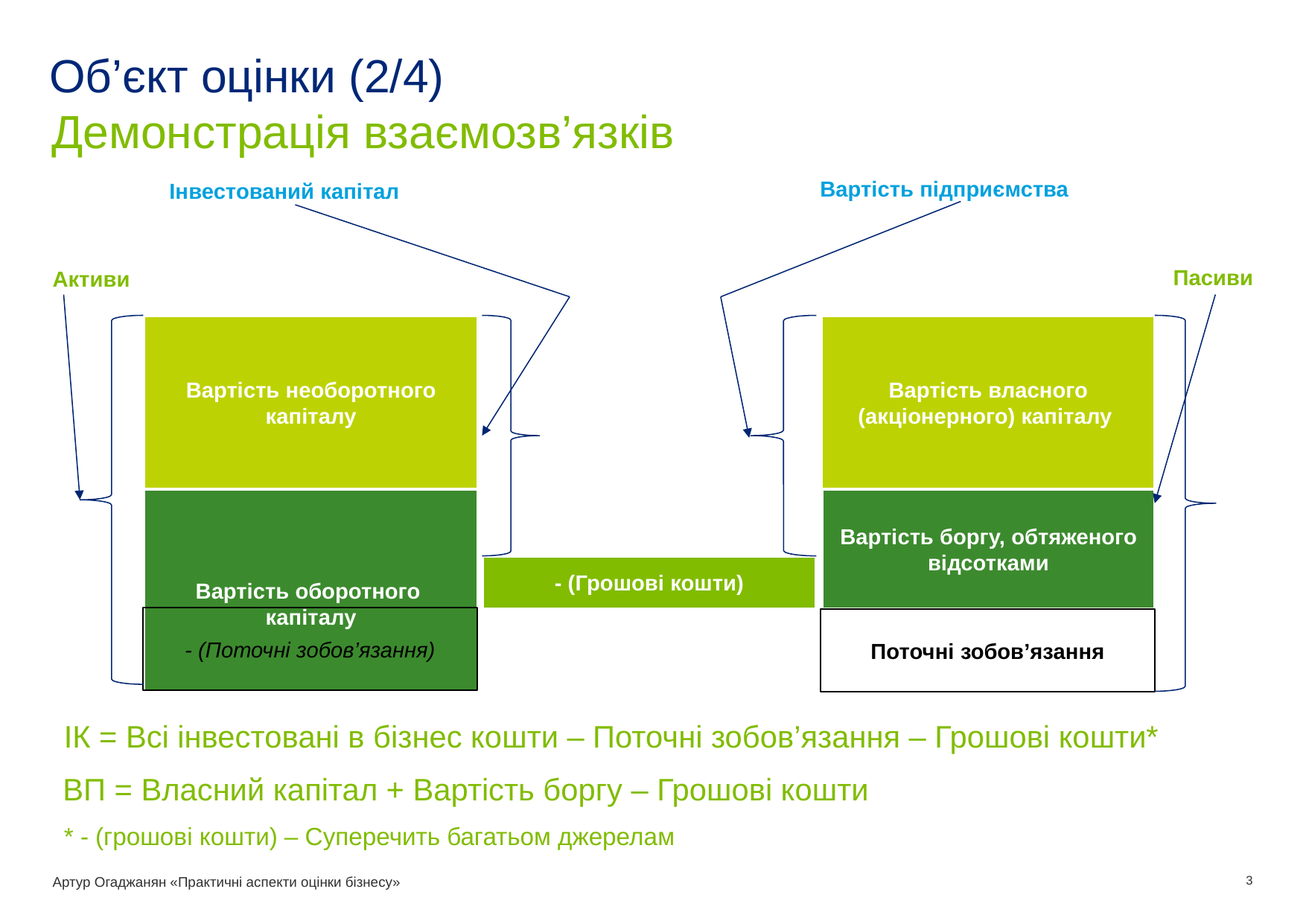

# Об’єкт оцінки (2/4)
Демонстрація взаємозв’язків
Вартість підприємства
Інвестований капітал
Пасиви
Активи

Вартість необоротного капіталу

Вартість власного (акціонерного) капіталу

Вартість оборотного
капіталу

Вартість боргу, обтяженого відсотками
- (Грошові кошти)
- (Поточні зобов’язання)
Поточні зобов’язання
ІК = Всі інвестовані в бізнес кошти – Поточні зобов’язання – Грошові кошти*

* - (грошові кошти) – Суперечить багатьом джерелам

ВП = Власний капітал + Вартість боргу – Грошові кошти
Артур Огаджанян «Практичні аспекти оцінки бізнесу»